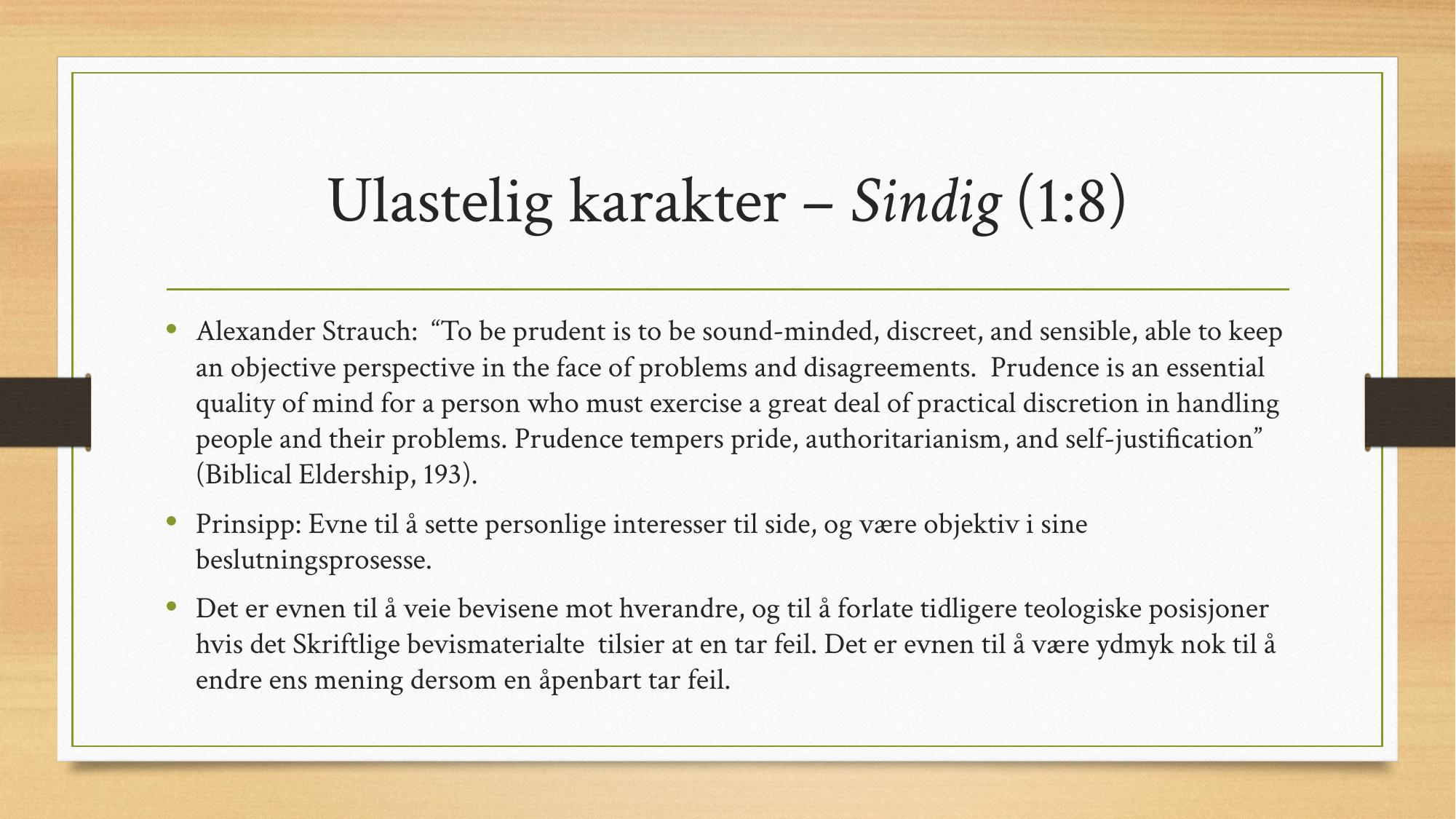

# Ulastelig karakter – Sindig (1:8)
Alexander Strauch:  “To be prudent is to be sound-minded, discreet, and sensible, able to keep an objective perspective in the face of problems and disagreements.  Prudence is an essential quality of mind for a person who must exercise a great deal of practical discretion in handling people and their problems. Prudence tempers pride, authoritarianism, and self-justification” (Biblical Eldership, 193).
Prinsipp: Evne til å sette personlige interesser til side, og være objektiv i sine beslutningsprosesse.
Det er evnen til å veie bevisene mot hverandre, og til å forlate tidligere teologiske posisjoner hvis det Skriftlige bevismaterialte  tilsier at en tar feil. Det er evnen til å være ydmyk nok til å endre ens mening dersom en åpenbart tar feil.